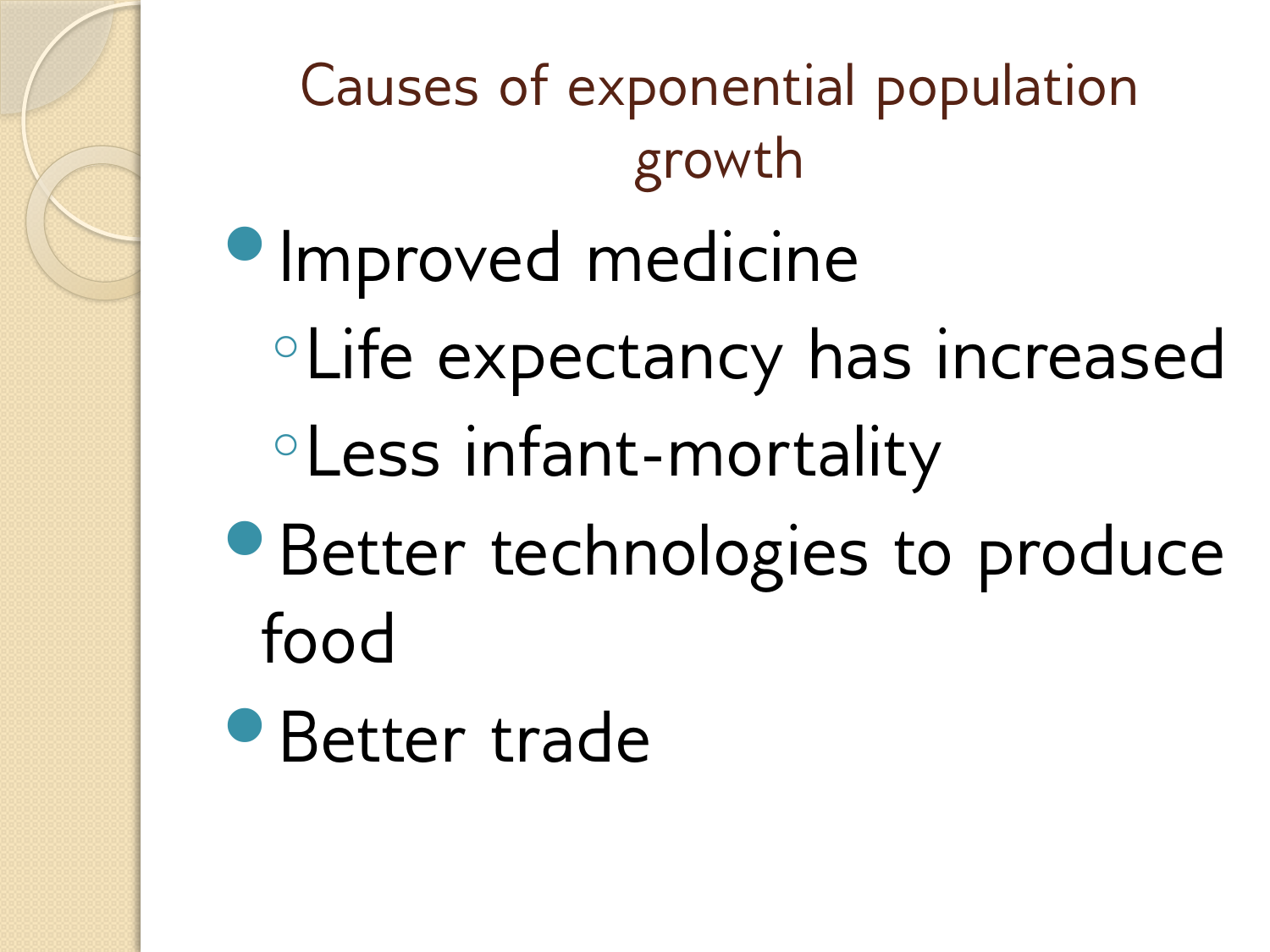

# Causes of exponential population growth
Improved medicine
Life expectancy has increased
Less infant-mortality
Better technologies to produce food
Better trade